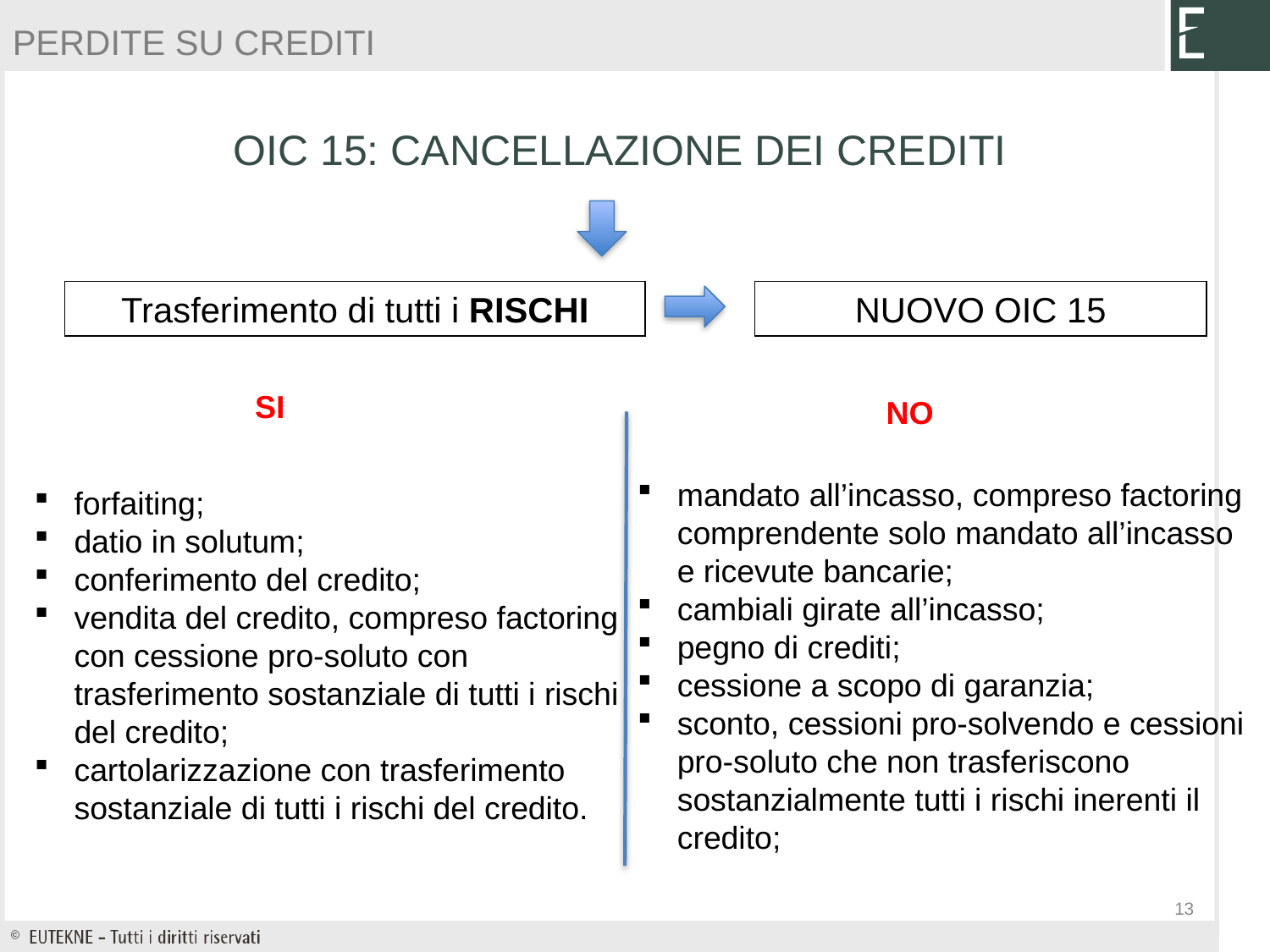

PERDITE SU CREDITI
OIC 15: CANCELLAZIONE DEI CREDITI

Trasferimento di tutti i RISCHI
NUOVO OIC 15

SI
NO
mandato all’incasso, compreso factoring comprendente solo mandato all’incasso e ricevute bancarie;
cambiali girate all’incasso;
pegno di crediti;
cessione a scopo di garanzia;
sconto, cessioni pro-solvendo e cessioni pro-soluto che non trasferiscono sostanzialmente tutti i rischi inerenti il credito;
forfaiting;
datio in solutum;
conferimento del credito;
vendita del credito, compreso factoring con cessione pro-soluto con trasferimento sostanziale di tutti i rischi del credito;
cartolarizzazione con trasferimento sostanziale di tutti i rischi del credito.
13